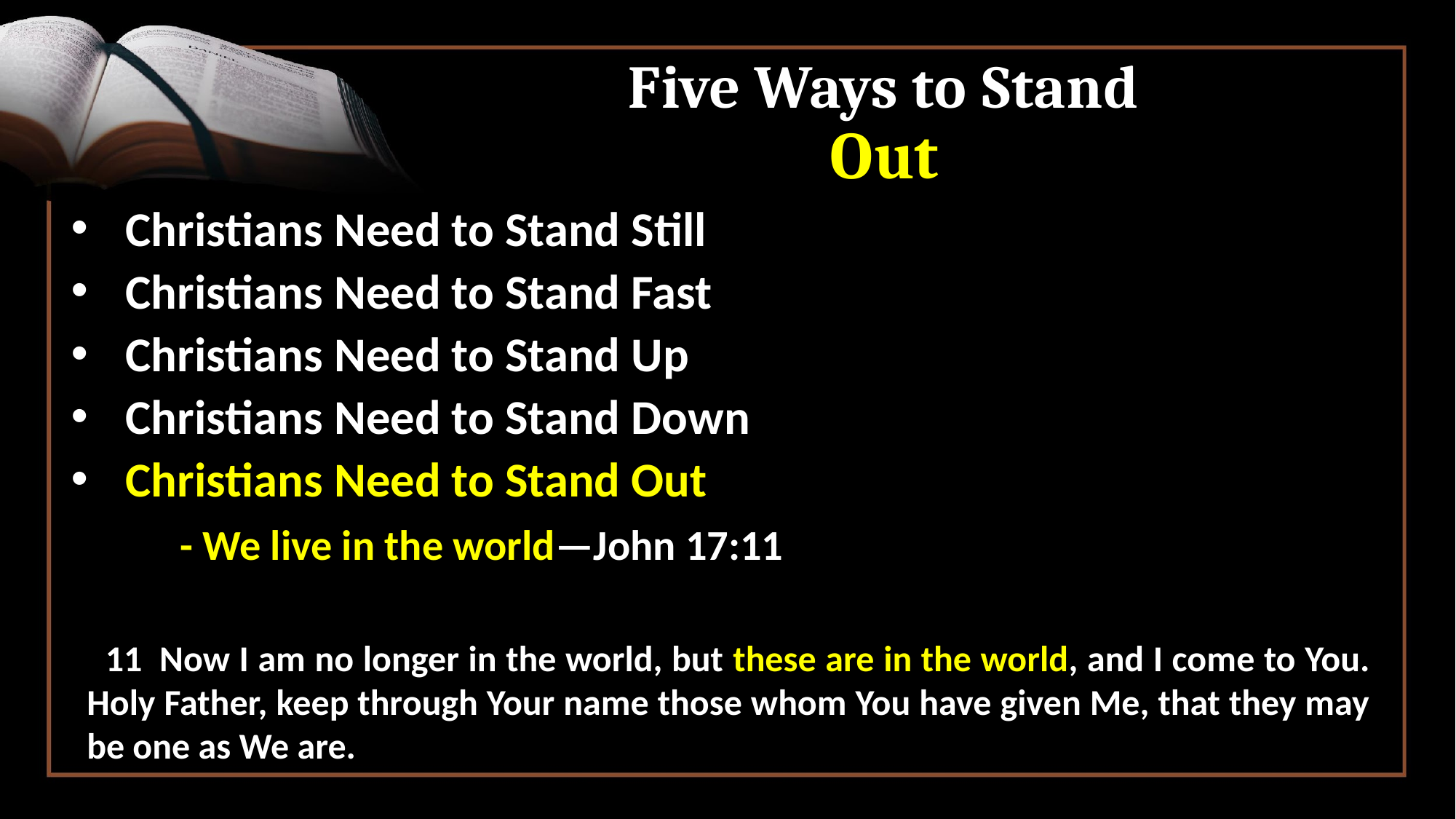

# Five Ways to Stand Out
Christians Need to Stand Still
Christians Need to Stand Fast
Christians Need to Stand Up
Christians Need to Stand Down
Christians Need to Stand Out
		- We live in the world—John 17:11
  11  Now I am no longer in the world, but these are in the world, and I come to You. Holy Father, keep through Your name those whom You have given Me, that they may be one as We are.